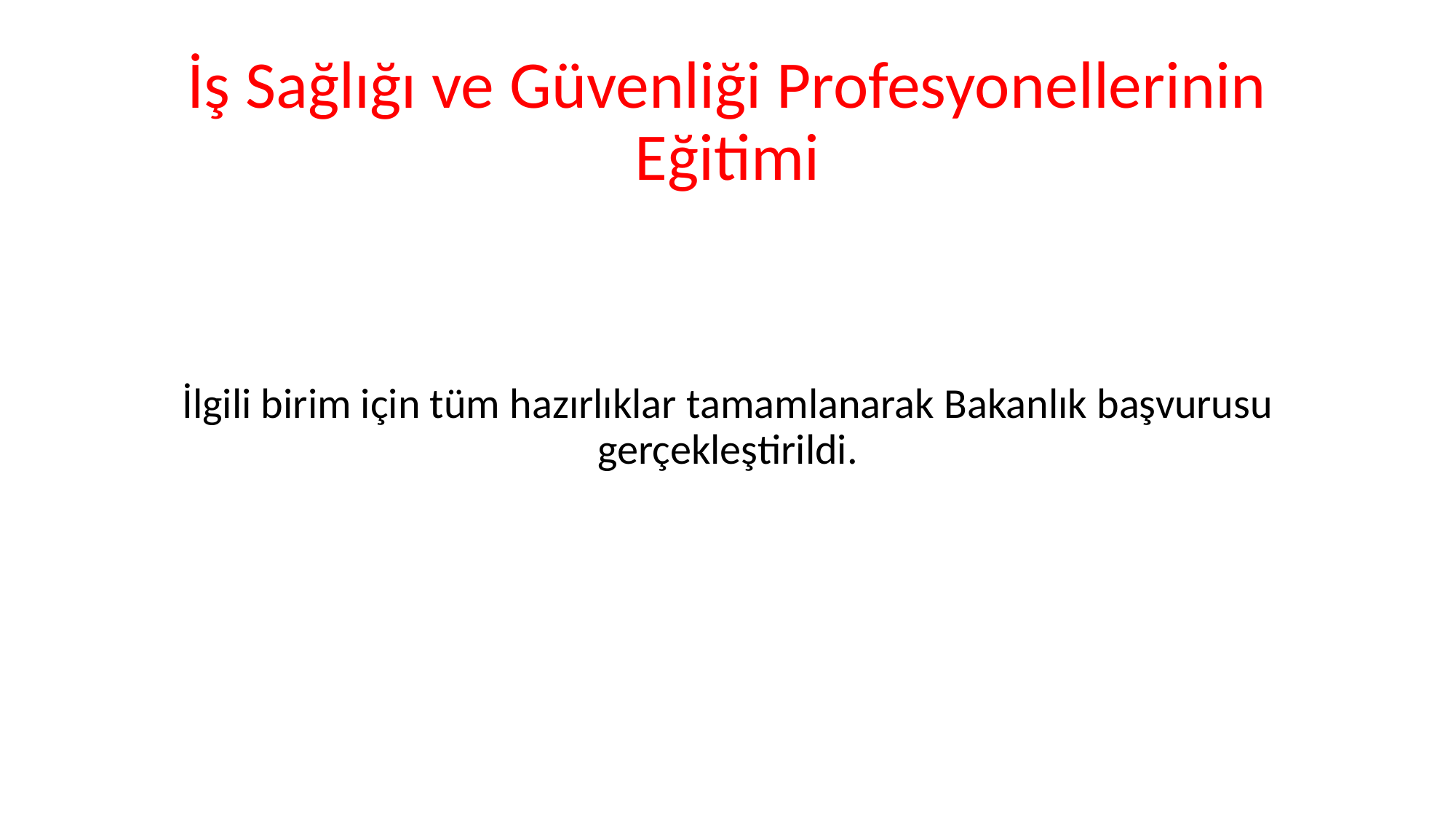

# İş Sağlığı ve Güvenliği Profesyonellerinin Eğitimi
İlgili birim için tüm hazırlıklar tamamlanarak Bakanlık başvurusu gerçekleştirildi.